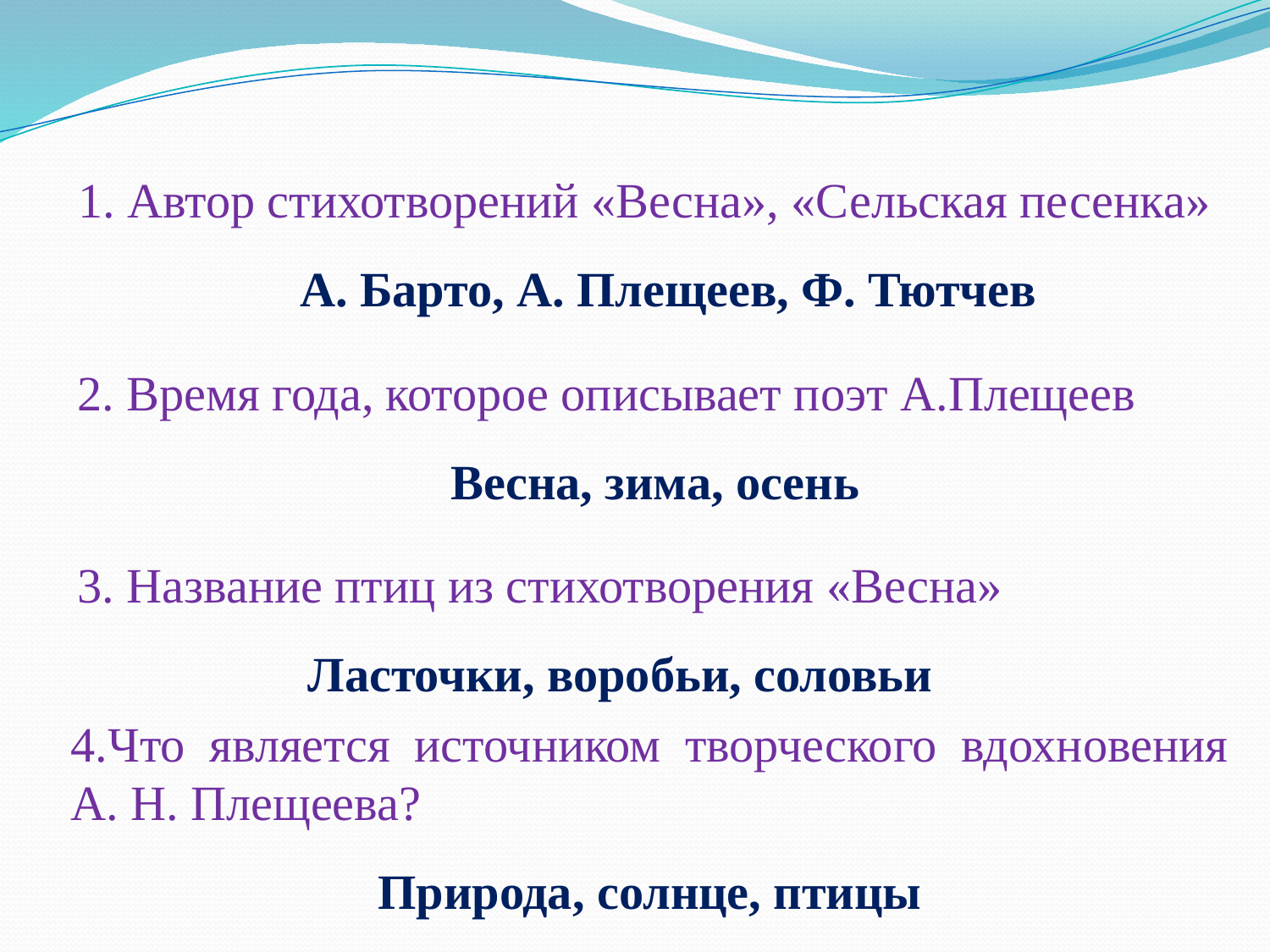

1. Автор стихотворений «Весна», «Сельская песенка»
А. Барто, А. Плещеев, Ф. Тютчев
2. Время года, которое описывает поэт А.Плещеев
Весна, зима, осень
3. Название птиц из стихотворения «Весна»
Ласточки, воробьи, соловьи
4.Что является источником творческого вдохновения А. Н. Плещеева?
Природа, солнце, птицы